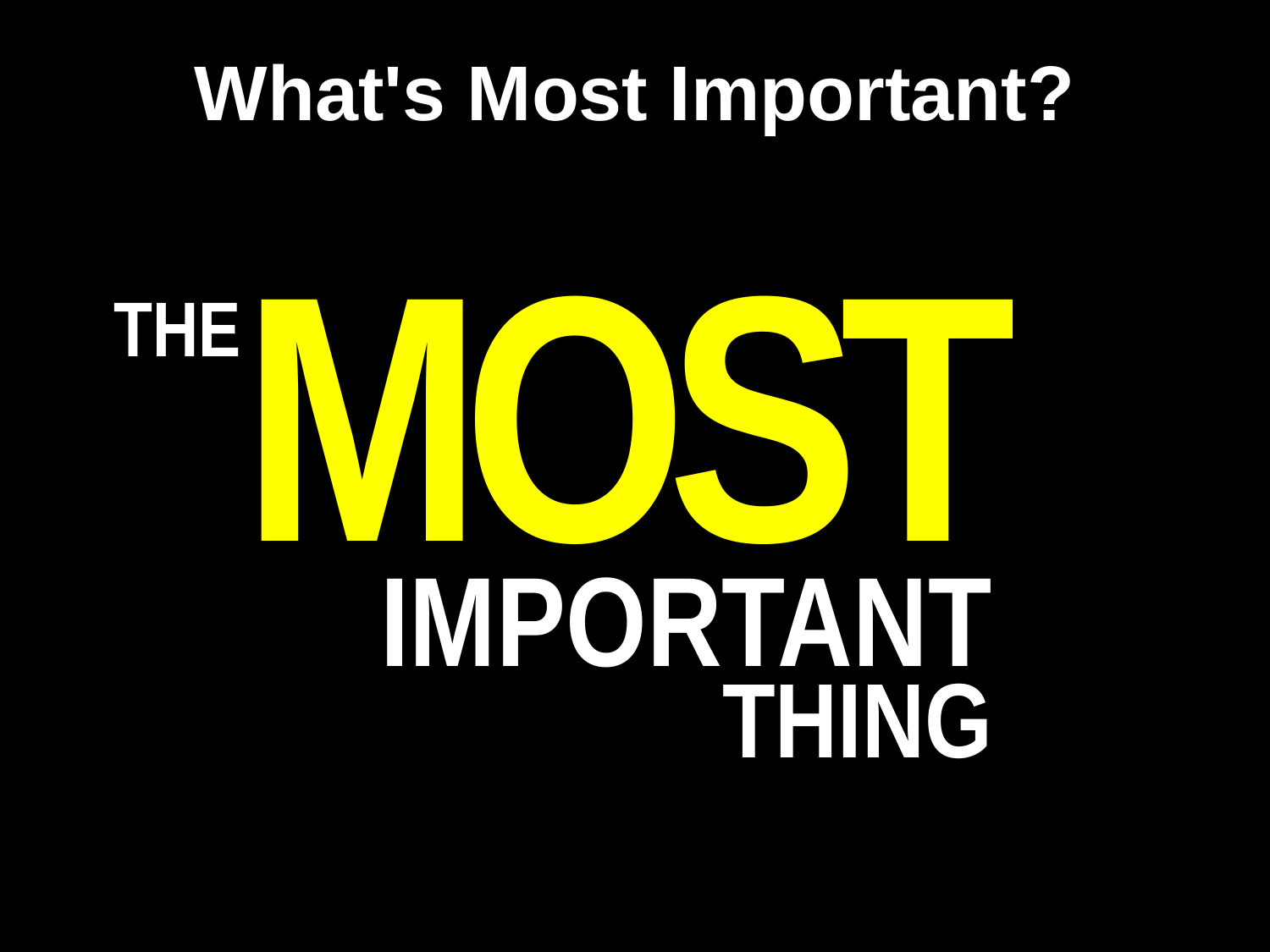

# What's Most Important?
MOST
THE
IMPORTANT
THING